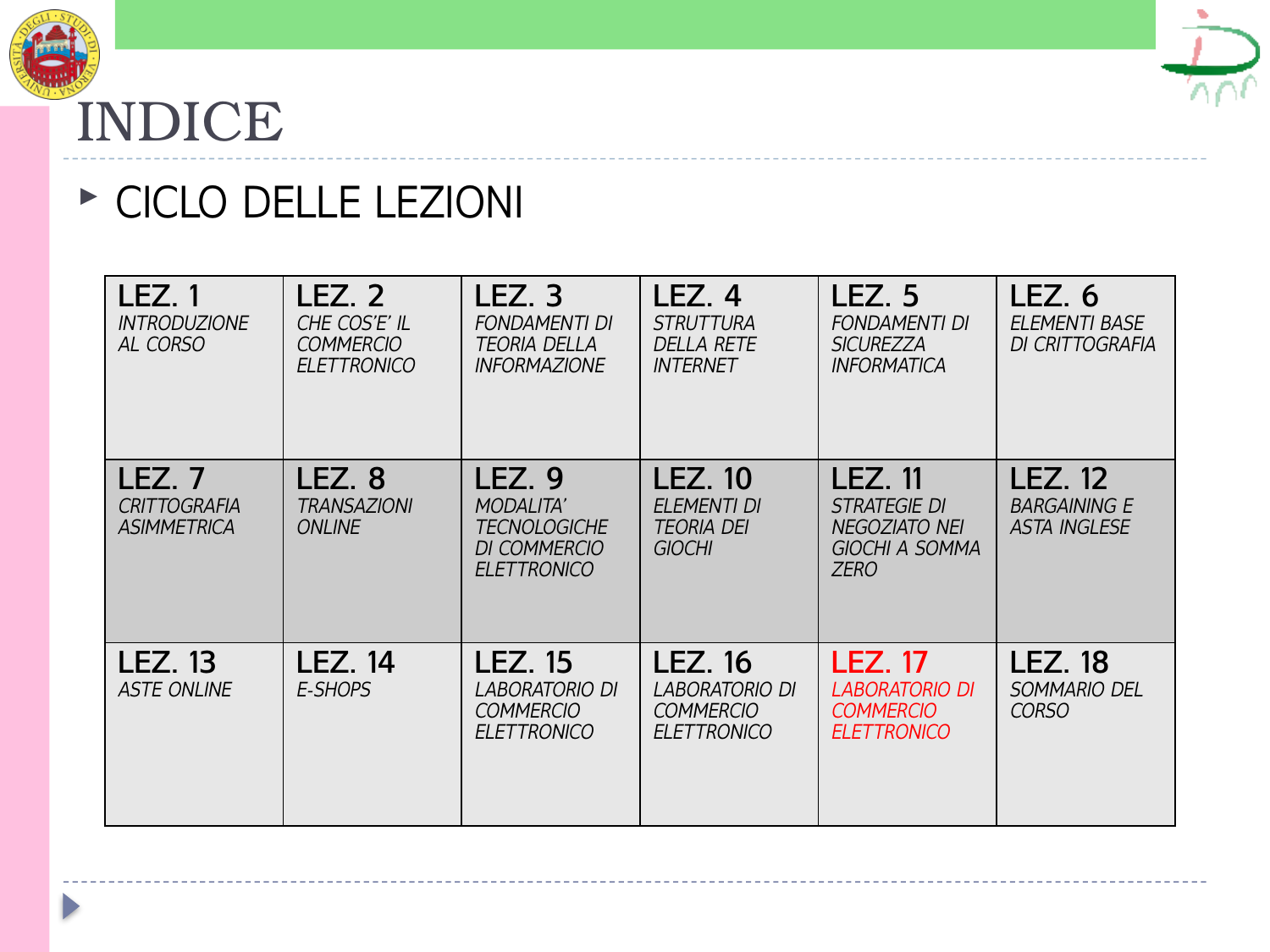

# INDICE
CICLO DELLE LEZIONI
| LEZ. 1 INTRODUZIONE AL CORSO | LEZ. 2 CHE COS’E’ IL COMMERCIO ELETTRONICO | LEZ. 3 FONDAMENTI DI TEORIA DELLA INFORMAZIONE | LEZ. 4 STRUTTURA DELLA RETE INTERNET | LEZ. 5 FONDAMENTI DI SICUREZZA INFORMATICA | LEZ. 6 ELEMENTI BASE DI CRITTOGRAFIA |
| --- | --- | --- | --- | --- | --- |
| LEZ. 7 CRITTOGRAFIA ASIMMETRICA | LEZ. 8 TRANSAZIONI ONLINE | LEZ. 9 MODALITA’ TECNOLOGICHE DI COMMERCIO ELETTRONICO | LEZ. 10 ELEMENTI DI TEORIA DEI GIOCHI | LEZ. 11 STRATEGIE DI NEGOZIATO NEI GIOCHI A SOMMA ZERO | LEZ. 12 BARGAINING E ASTA INGLESE |
| LEZ. 13 ASTE ONLINE | LEZ. 14 E-SHOPS | LEZ. 15 LABORATORIO DI COMMERCIO ELETTRONICO | LEZ. 16 LABORATORIO DI COMMERCIO ELETTRONICO | LEZ. 17 LABORATORIO DI COMMERCIO ELETTRONICO | LEZ. 18 SOMMARIO DEL CORSO |